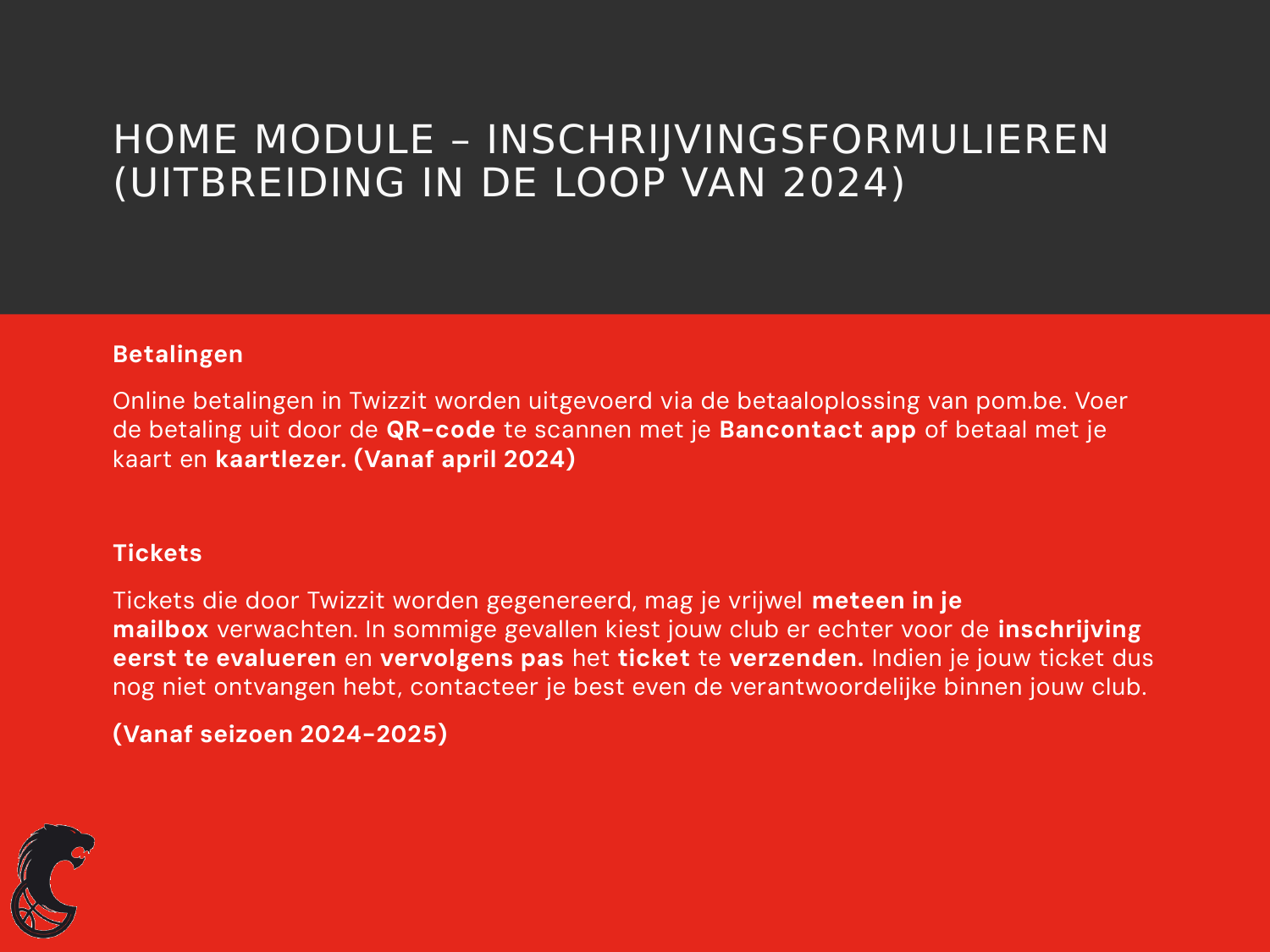

# HOME MODULE – inschrijvingsformulieren (uitbreiding in de loop van 2024)
Betalingen
Online betalingen in Twizzit worden uitgevoerd via de betaaloplossing van pom.be. Voer de betaling uit door de QR-code te scannen met je Bancontact app of betaal met je kaart en kaartlezer. (Vanaf april 2024)

Tickets
Tickets die door Twizzit worden gegenereerd, mag je vrijwel meteen in je mailbox verwachten. In sommige gevallen kiest jouw club er echter voor de inschrijving eerst te evalueren en vervolgens pas het ticket te verzenden. Indien je jouw ticket dus nog niet ontvangen hebt, contacteer je best even de verantwoordelijke binnen jouw club.
(Vanaf seizoen 2024-2025)